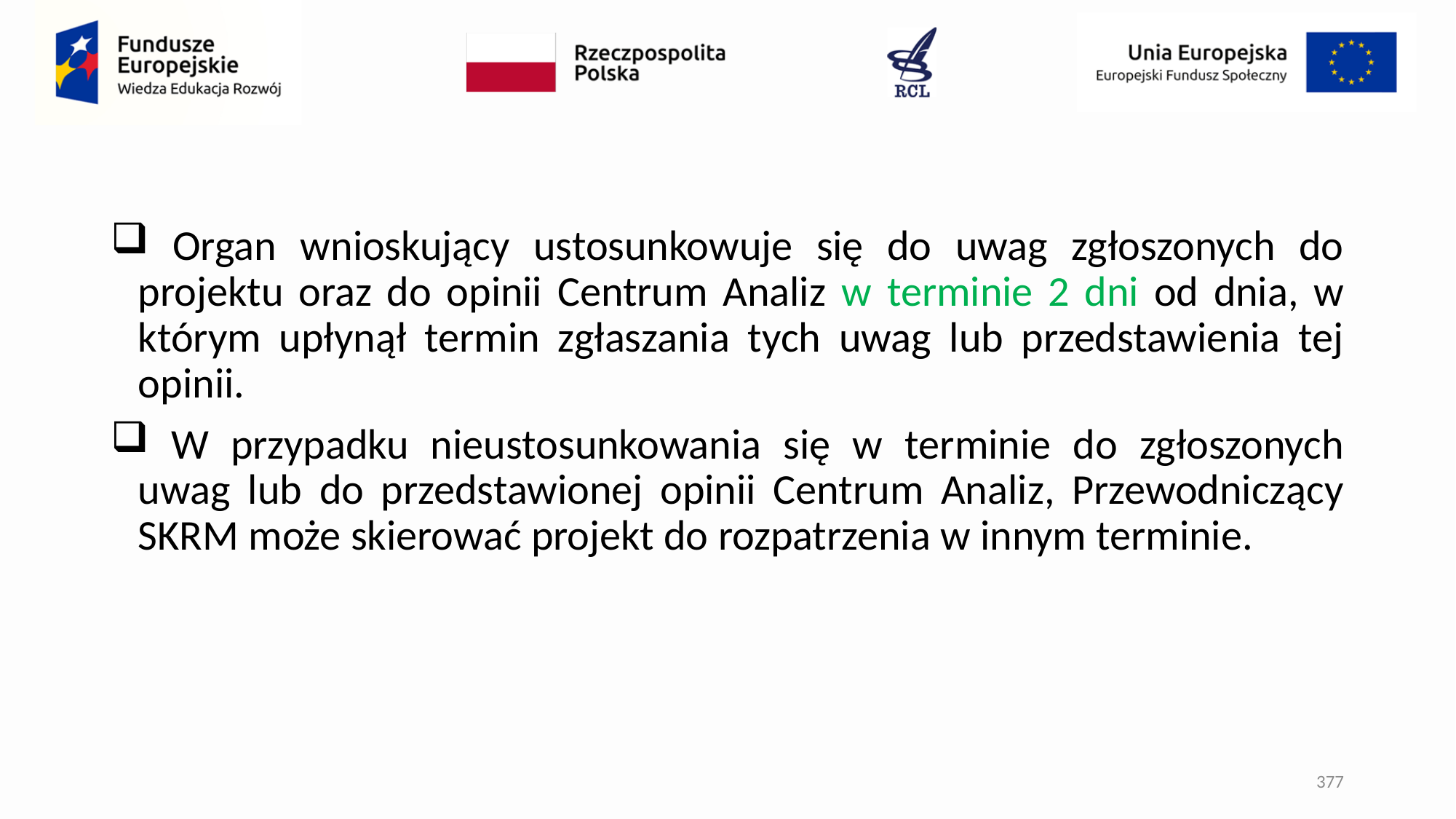

#
 Organ wnioskujący ustosunkowuje się do uwag zgłoszonych do projektu oraz do opinii Centrum Analiz w terminie 2 dni od dnia, w którym upłynął termin zgłaszania tych uwag lub przedstawienia tej opinii.
 W przypadku nieustosunkowania się w terminie do zgłoszonych uwag lub do przedstawionej opinii Centrum Analiz, Przewodniczący SKRM może skierować projekt do rozpatrzenia w innym terminie.

377